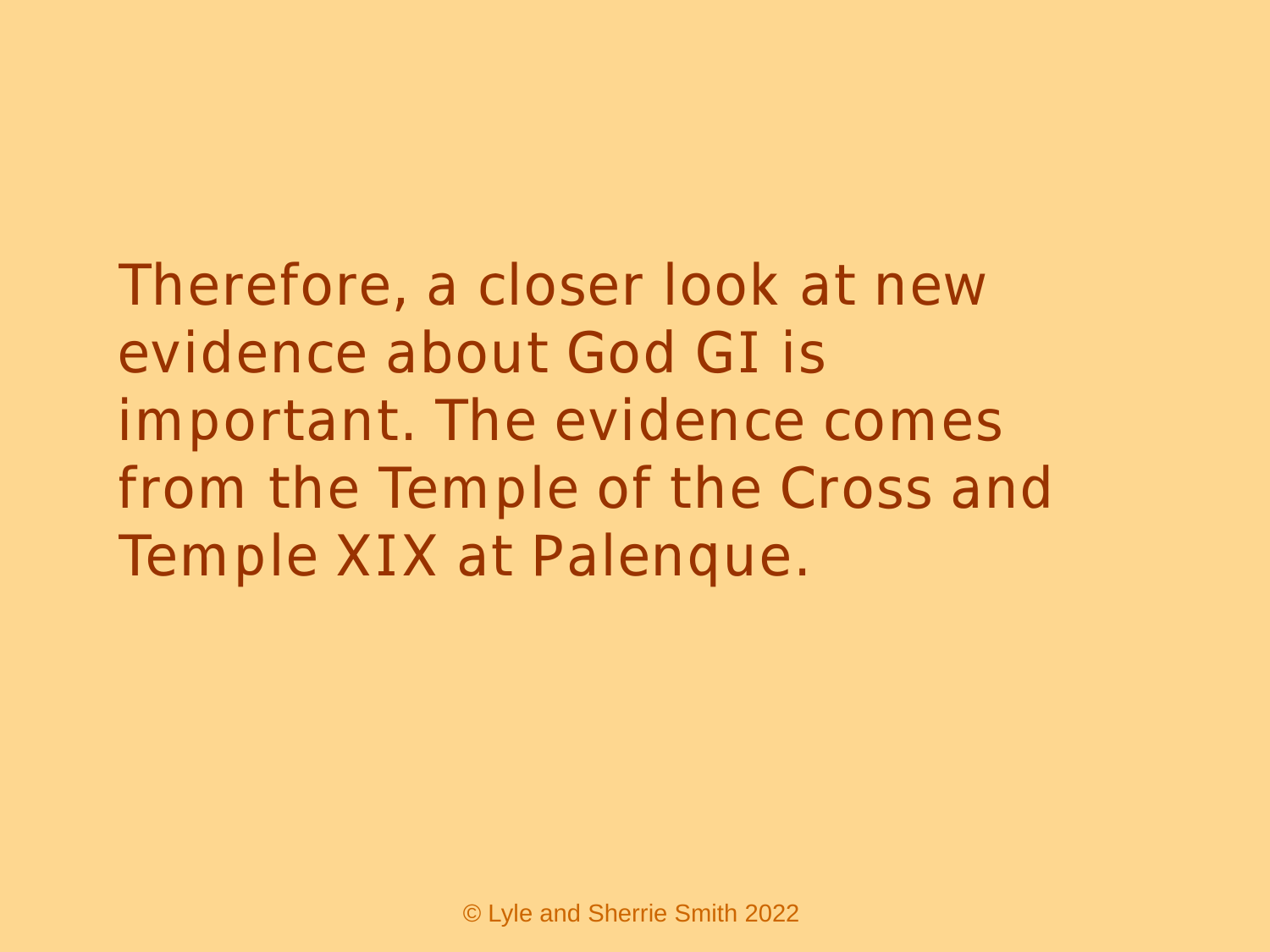

# Therefore, a closer look at new evidence about God GI is important. The evidence comes from the Temple of the Cross and Temple XIX at Palenque.
 © Lyle and Sherrie Smith 2022